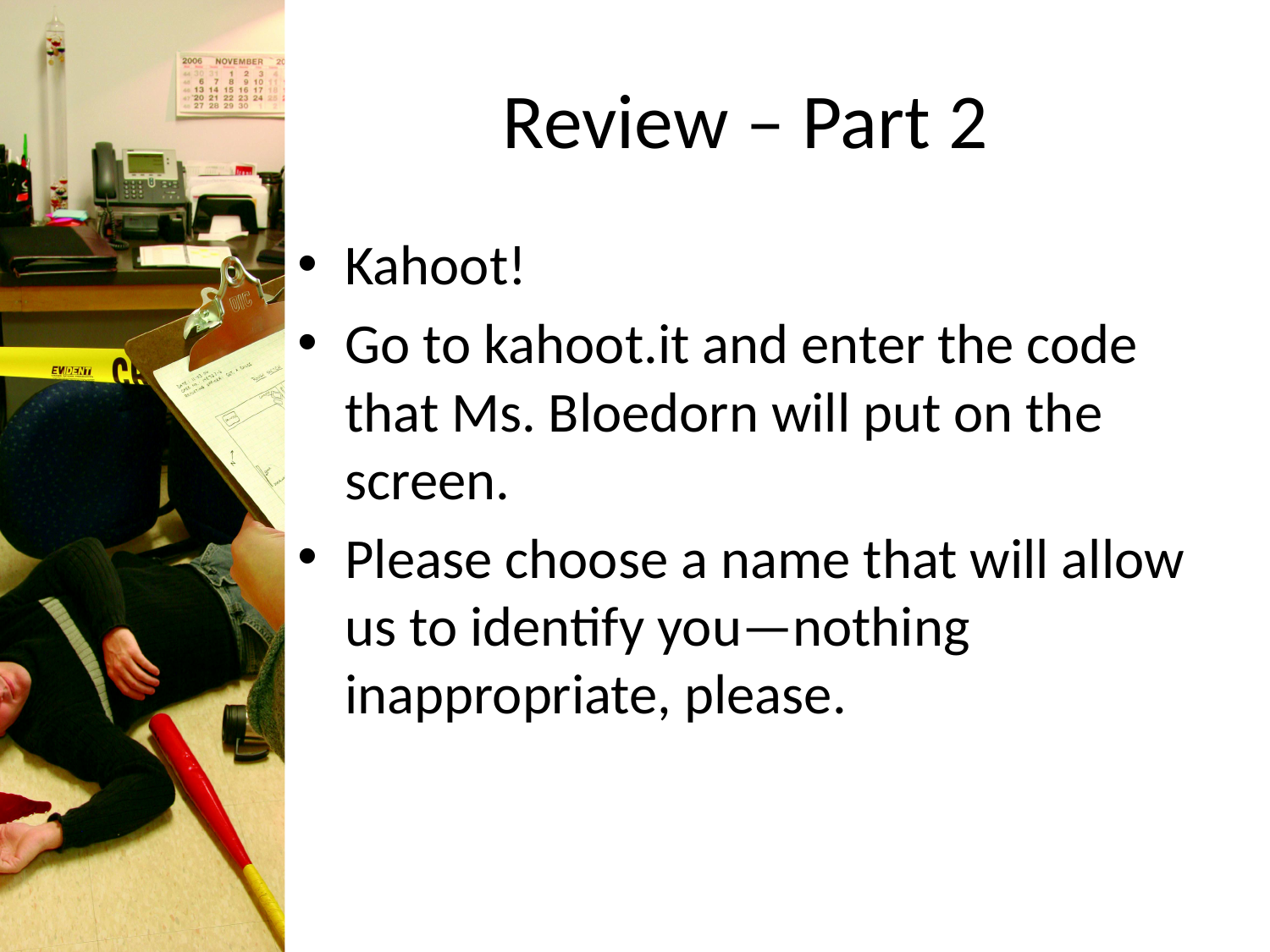

# Review – Part 2
Kahoot!
Go to kahoot.it and enter the code that Ms. Bloedorn will put on the screen.
Please choose a name that will allow us to identify you—nothing inappropriate, please.